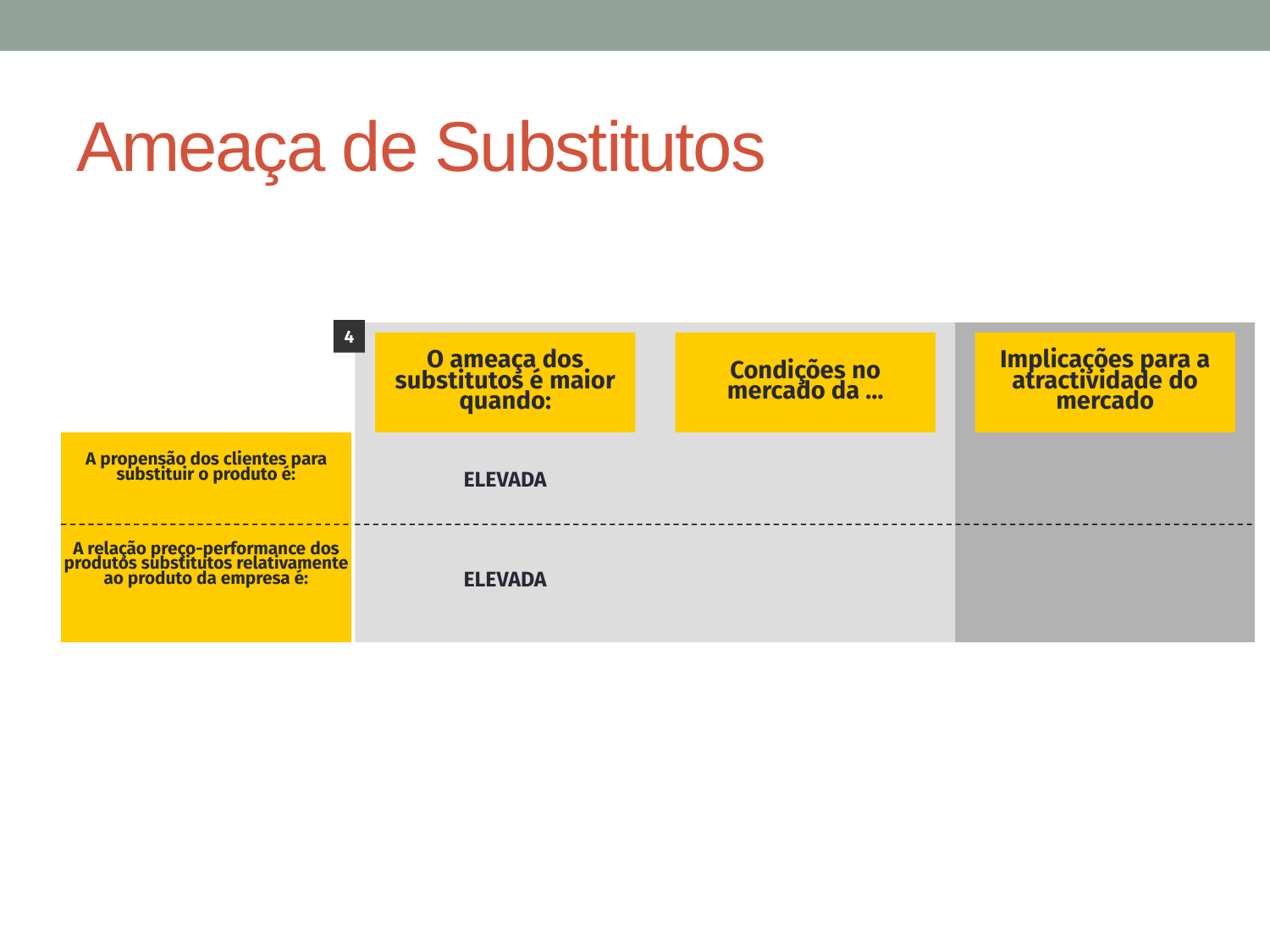

# Ameaça de Substitutos
4

O ameaça dos substitutos é maior quando:
Condições no mercado da …
Implicações para a atractividade do mercado

A propensão dos clientes para substituir o produto é:
ELEVADA

A relação preço-performance dos produtos substitutos relativamente ao produto da empresa é:
ELEVADA